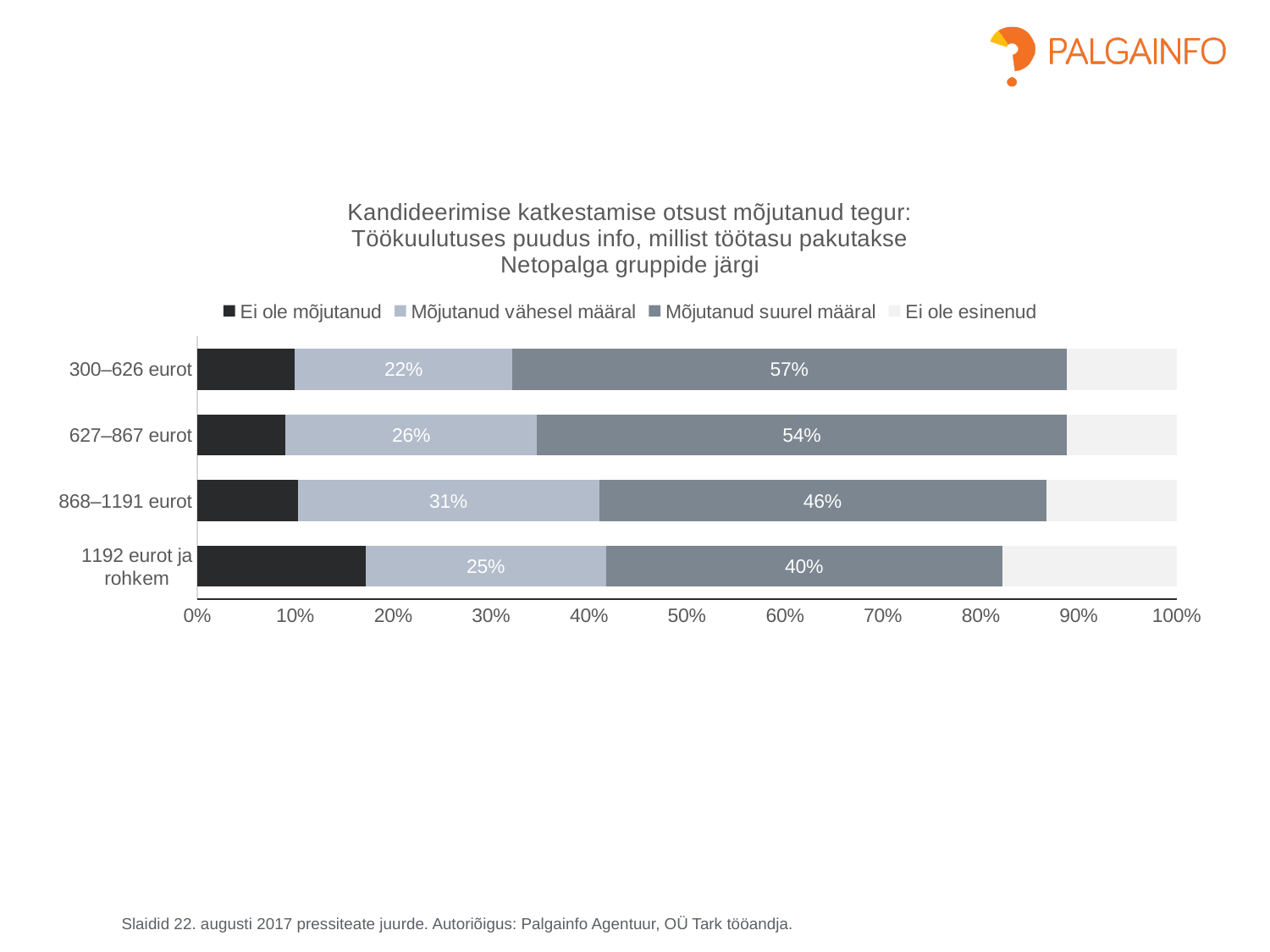

### Chart: Kandideerimise katkestamise otsust mõjutanud tegur:
Töökuulutuses puudus info, millist töötasu pakutakse
Netopalga gruppide järgi

| Category | Ei ole mõjutanud | Mõjutanud vähesel määral | Mõjutanud suurel määral | Ei ole esinenud |
|---|---|---|---|---|
| 300–626 eurot | 0.09967845659163987 | 0.22186495176848875 | 0.5659163987138264 | 0.11254019292604502 |
| 627–867 eurot | 0.09009009009009009 | 0.25675675675675674 | 0.5405405405405406 | 0.11261261261261261 |
| 868–1191 eurot | 0.10256410256410256 | 0.3076923076923077 | 0.4564102564102564 | 0.13333333333333333 |
| 1192 eurot ja rohkem | 0.17177914110429449 | 0.24539877300613497 | 0.4049079754601227 | 0.17791411042944785 |